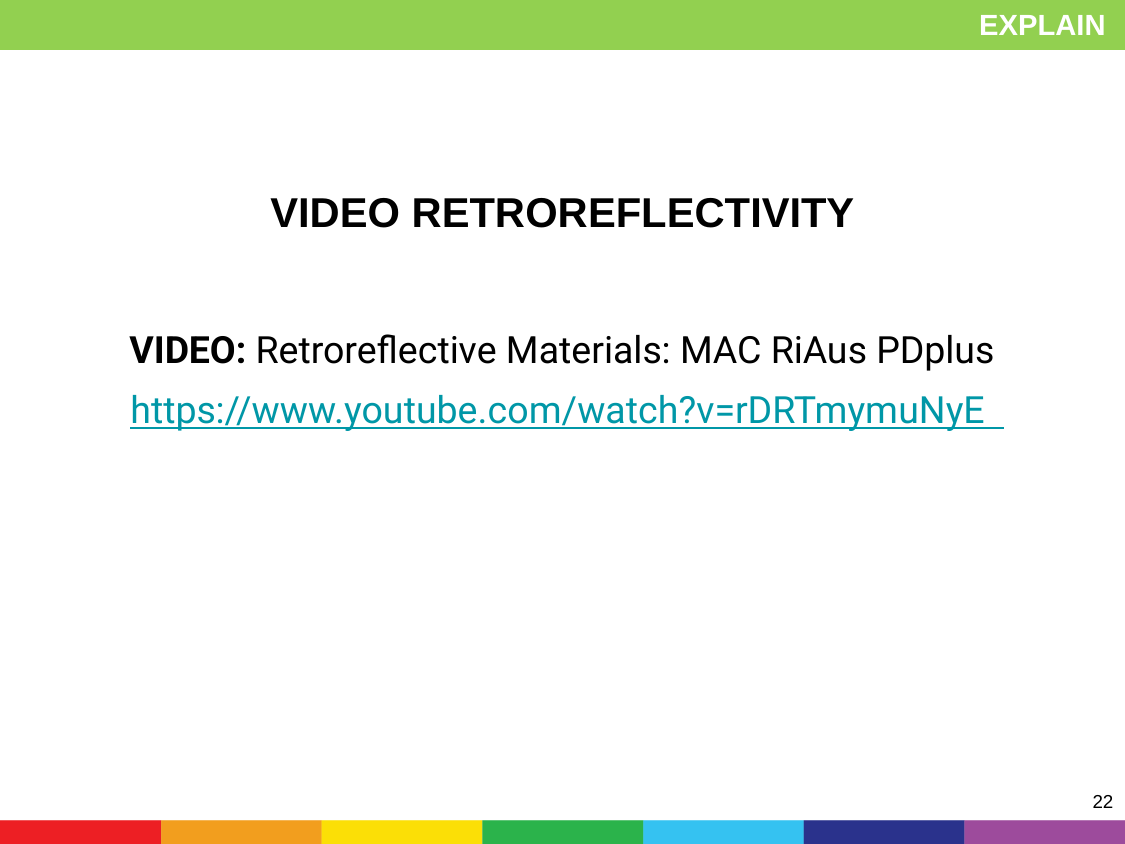

EXPLAIN

# VIDEO RETROREFLECTIVITY
VIDEO: Retroreflective Materials: MAC RiAus PDplus
 https://www.youtube.com/watch?v=rDRTmymuNyE

22